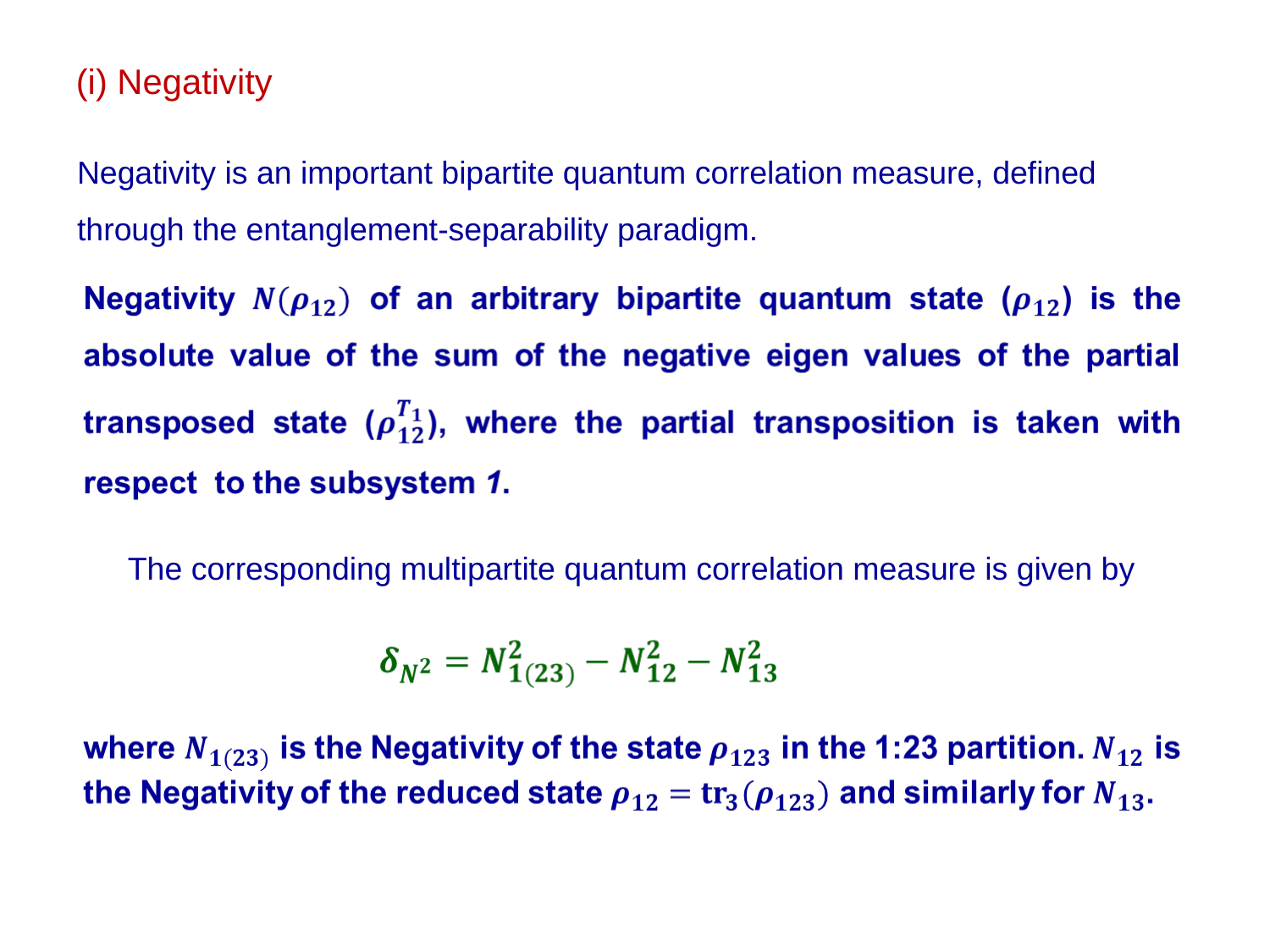

(i) Negativity
Negativity is an important bipartite quantum correlation measure, defined through the entanglement-separability paradigm.

The corresponding multipartite quantum correlation measure is given by